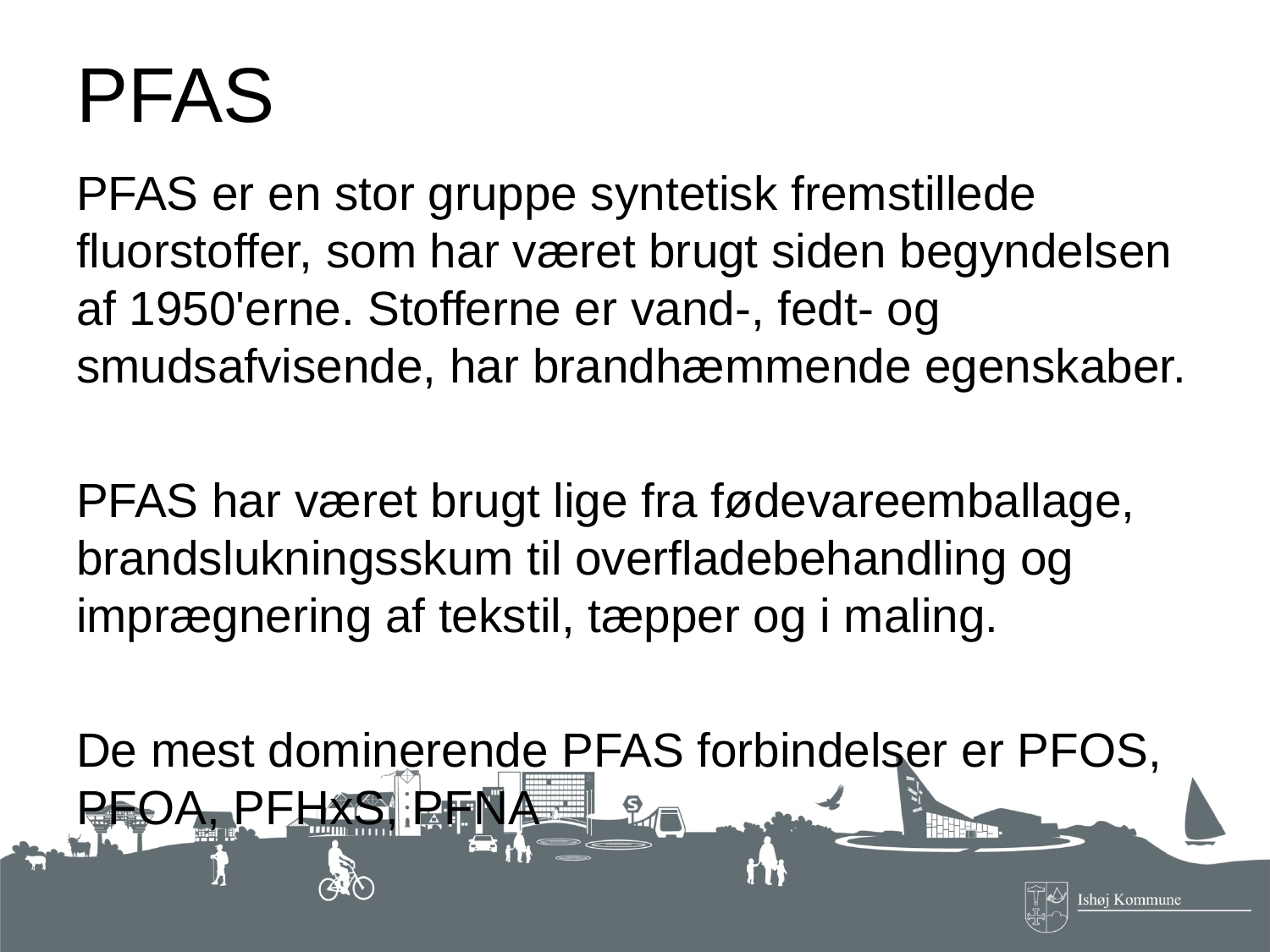

# PFAS
PFAS er en stor gruppe syntetisk fremstillede fluorstoffer, som har været brugt siden begyndelsen af 1950'erne. Stofferne er vand-, fedt- og smudsafvisende, har brandhæmmende egenskaber.

PFAS har været brugt lige fra fødevareemballage, brandslukningsskum til overfladebehandling og imprægnering af tekstil, tæpper og i maling.

De mest dominerende PFAS forbindelser er PFOS, PFOA, PFHxS, PFNA